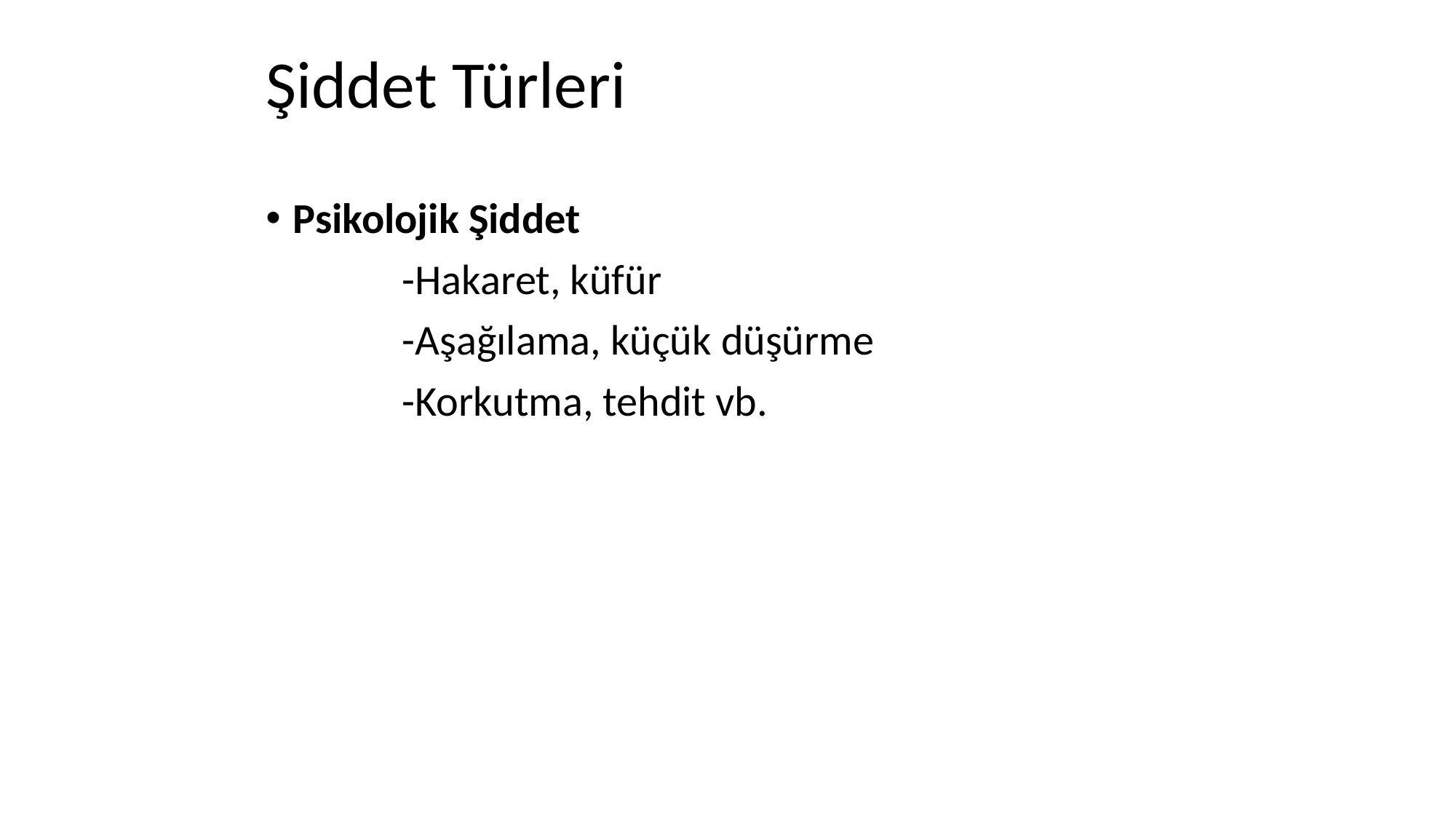

# Şiddet Türleri
Psikolojik Şiddet
    	-Hakaret, küfür
		-Aşağılama, küçük düşürme
		-Korkutma, tehdit vb.